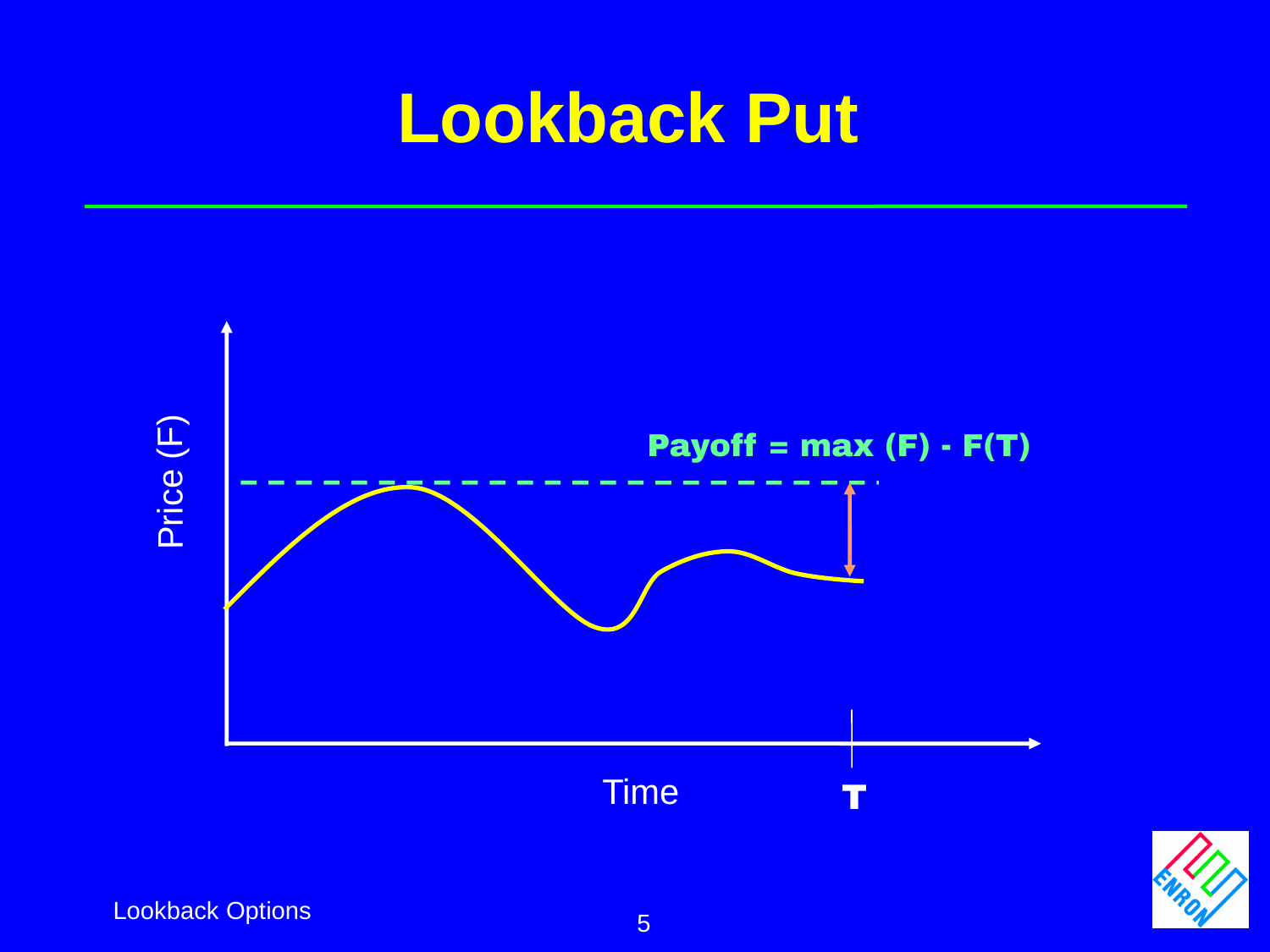

Lookback Put

Price (F)
Payoff = max (F) - F(T)

Time
T
Lookback Options
5